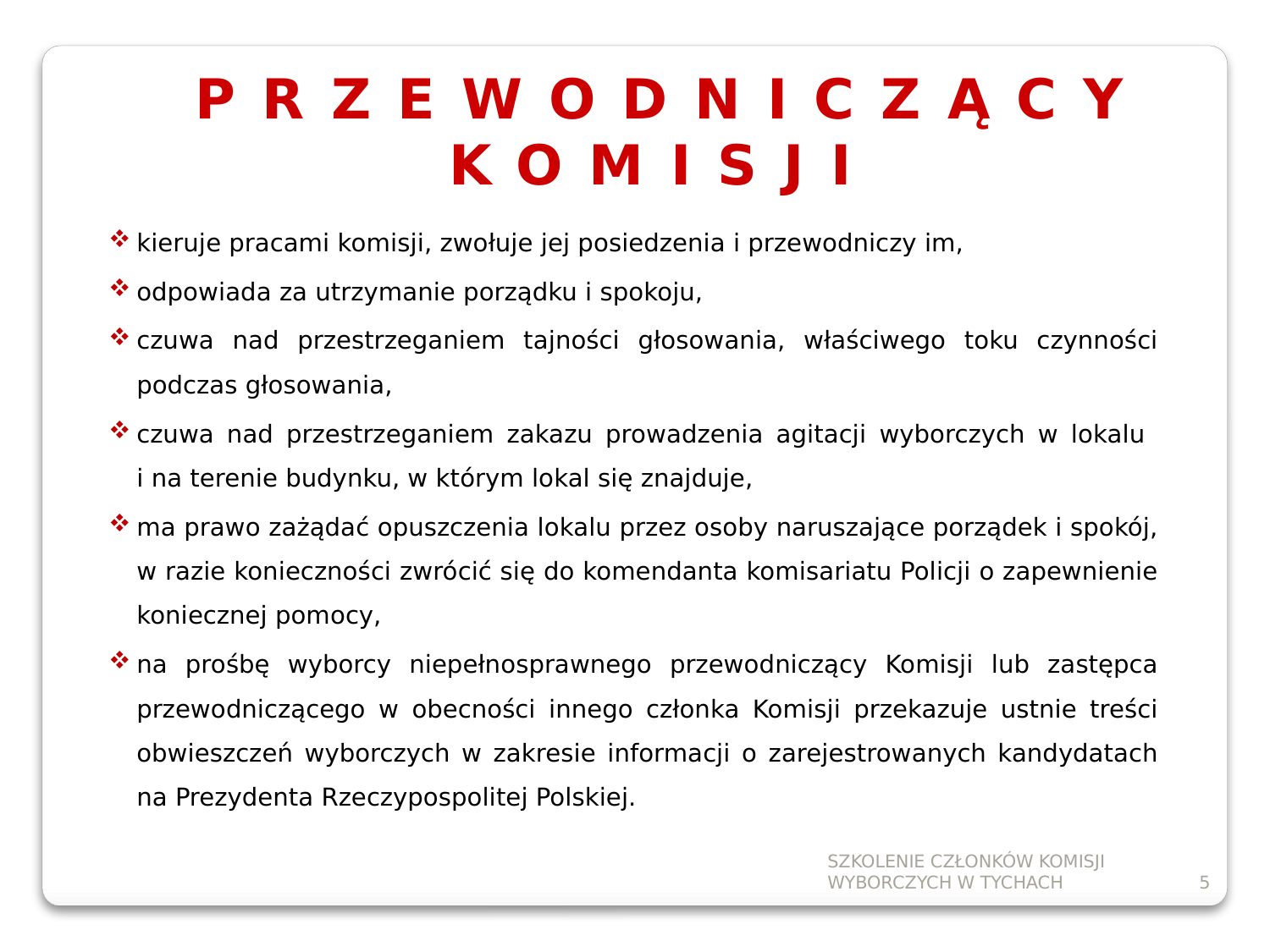

PRZEWODNICZĄCY KOMISJI

kieruje pracami komisji, zwołuje jej posiedzenia i przewodniczy im,
odpowiada za utrzymanie porządku i spokoju,
czuwa nad przestrzeganiem tajności głosowania, właściwego toku czynności podczas głosowania,
czuwa nad przestrzeganiem zakazu prowadzenia agitacji wyborczych w lokalu
i na terenie budynku, w którym lokal się znajduje,
ma prawo zażądać opuszczenia lokalu przez osoby naruszające porządek i spokój, w razie konieczności zwrócić się do komendanta komisariatu Policji o zapewnienie koniecznej pomocy,
na prośbę wyborcy niepełnosprawnego przewodniczący Komisji lub zastępca przewodniczącego w obecności innego członka Komisji przekazuje ustnie treści obwieszczeń wyborczych w zakresie informacji o zarejestrowanych kandydatach na Prezydenta Rzeczypospolitej Polskiej.
SZKOLENIE CZŁONKÓW KOMISJI WYBORCZYCH W TYCHACH
5